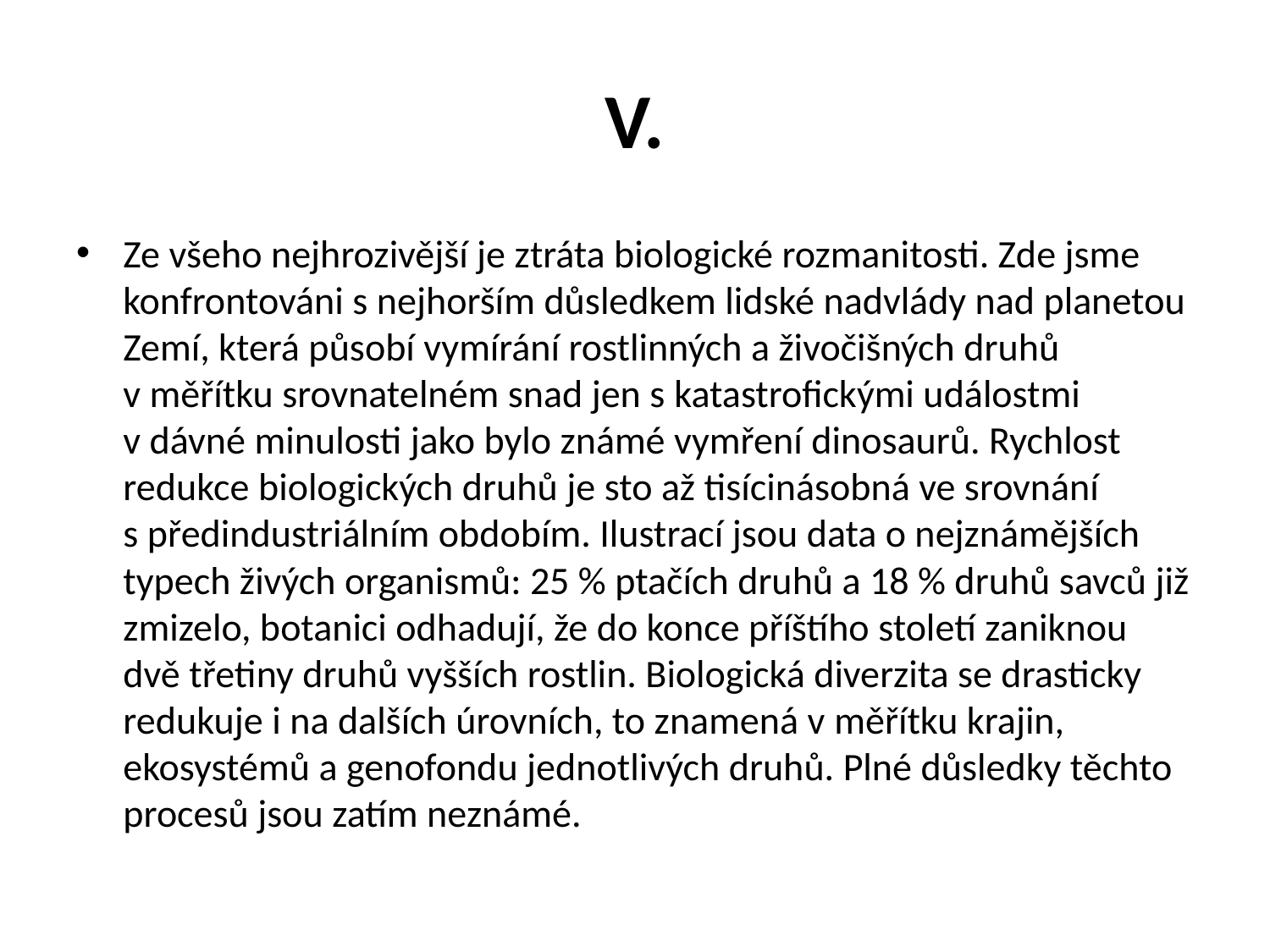

# V.
Ze všeho nejhrozivější je ztráta biologické rozmanitosti. Zde jsme konfrontováni s nejhorším důsledkem lidské nadvlády nad planetou Zemí, která působí vymírání rostlinných a živočišných druhů v měřítku srovnatelném snad jen s katastrofickými událostmi v dávné minulosti jako bylo známé vymření dinosaurů. Rychlost redukce biologických druhů je sto až tisícinásobná ve srovnání s předindustriálním obdobím. Ilustrací jsou data o nejznámějších typech živých organismů: 25 % ptačích druhů a 18 % druhů savců již zmizelo, botanici odhadují, že do konce příštího století zaniknou dvě třetiny druhů vyšších rostlin. Biologická diverzita se drasticky redukuje i na dalších úrovních, to znamená v měřítku krajin, ekosystémů a genofondu jednotlivých druhů. Plné důsledky těchto procesů jsou zatím neznámé.